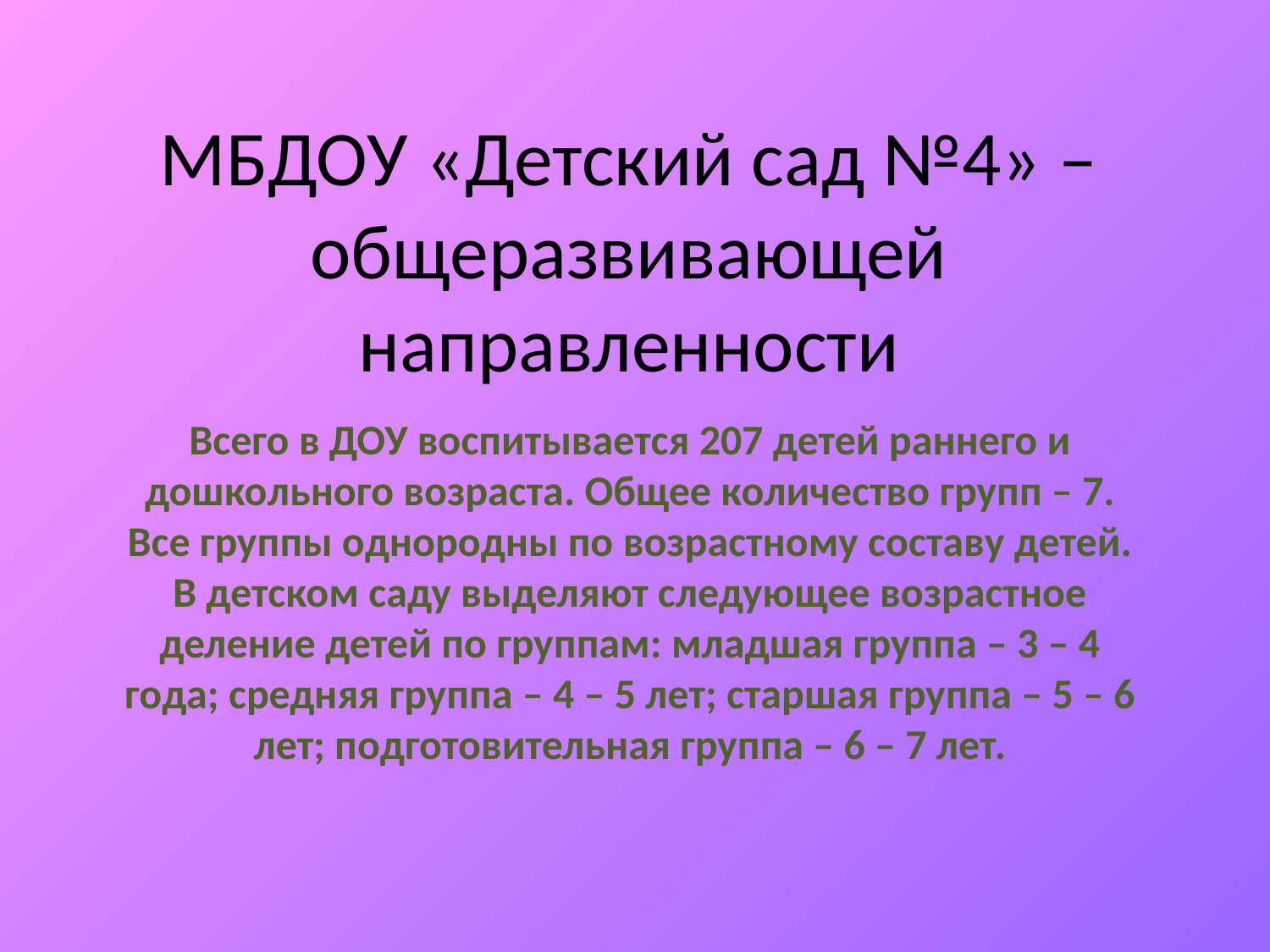

# МБДОУ «Детский сад №4» – общеразвивающей направленности
Всего в ДОУ воспитывается 207 детей раннего и дошкольного возраста. Общее количество групп – 7. Все группы однородны по возрастному составу детей. В детском саду выделяют следующее возрастное деление детей по группам: младшая группа – 3 – 4 года; средняя группа – 4 – 5 лет; старшая группа – 5 – 6 лет; подготовительная группа – 6 – 7 лет.